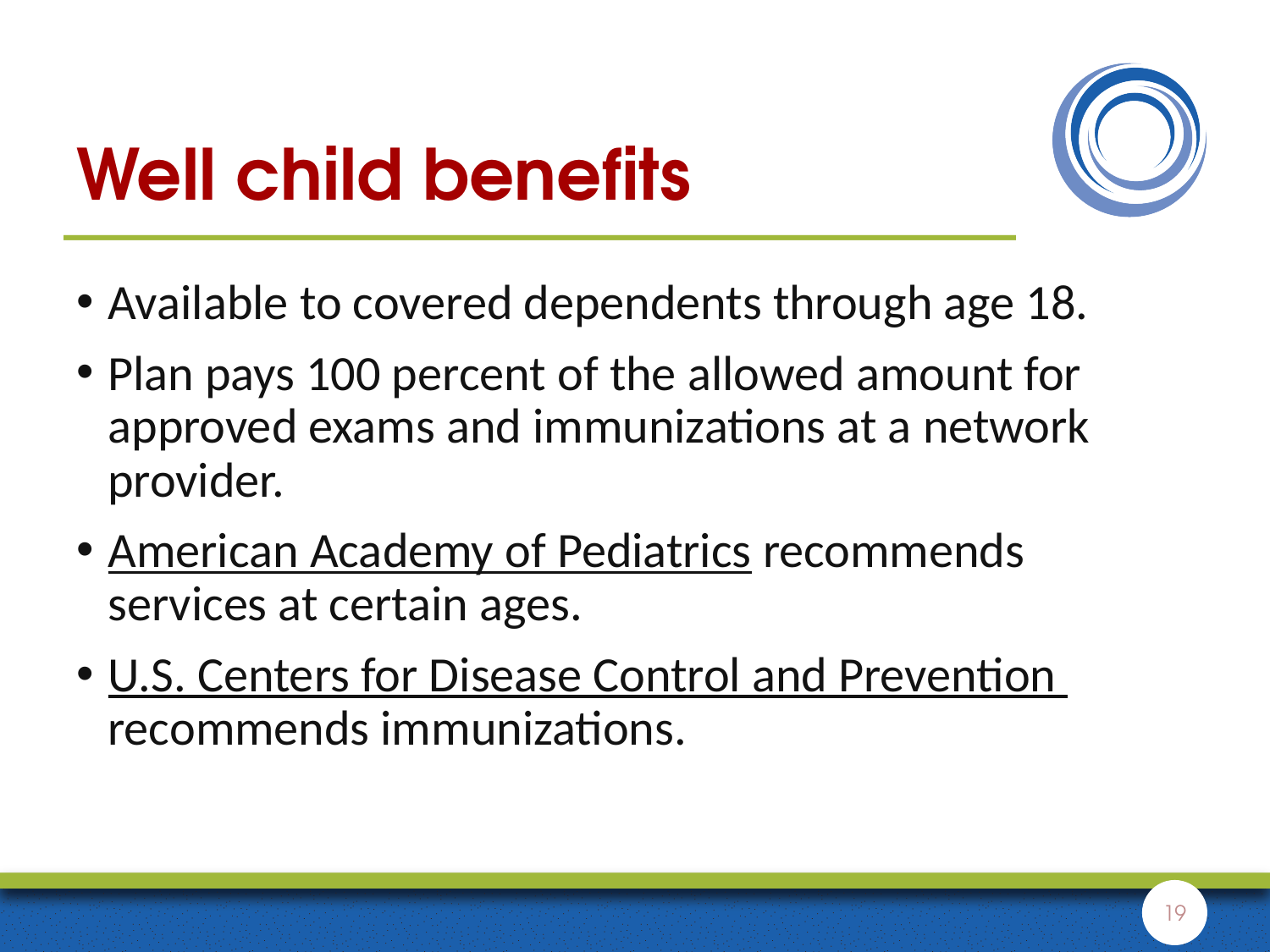

# Well child benefits
Available to covered dependents through age 18.
Plan pays 100 percent of the allowed amount for approved exams and immunizations at a network provider.
American Academy of Pediatrics recommends services at certain ages.
U.S. Centers for Disease Control and Prevention recommends immunizations.
19